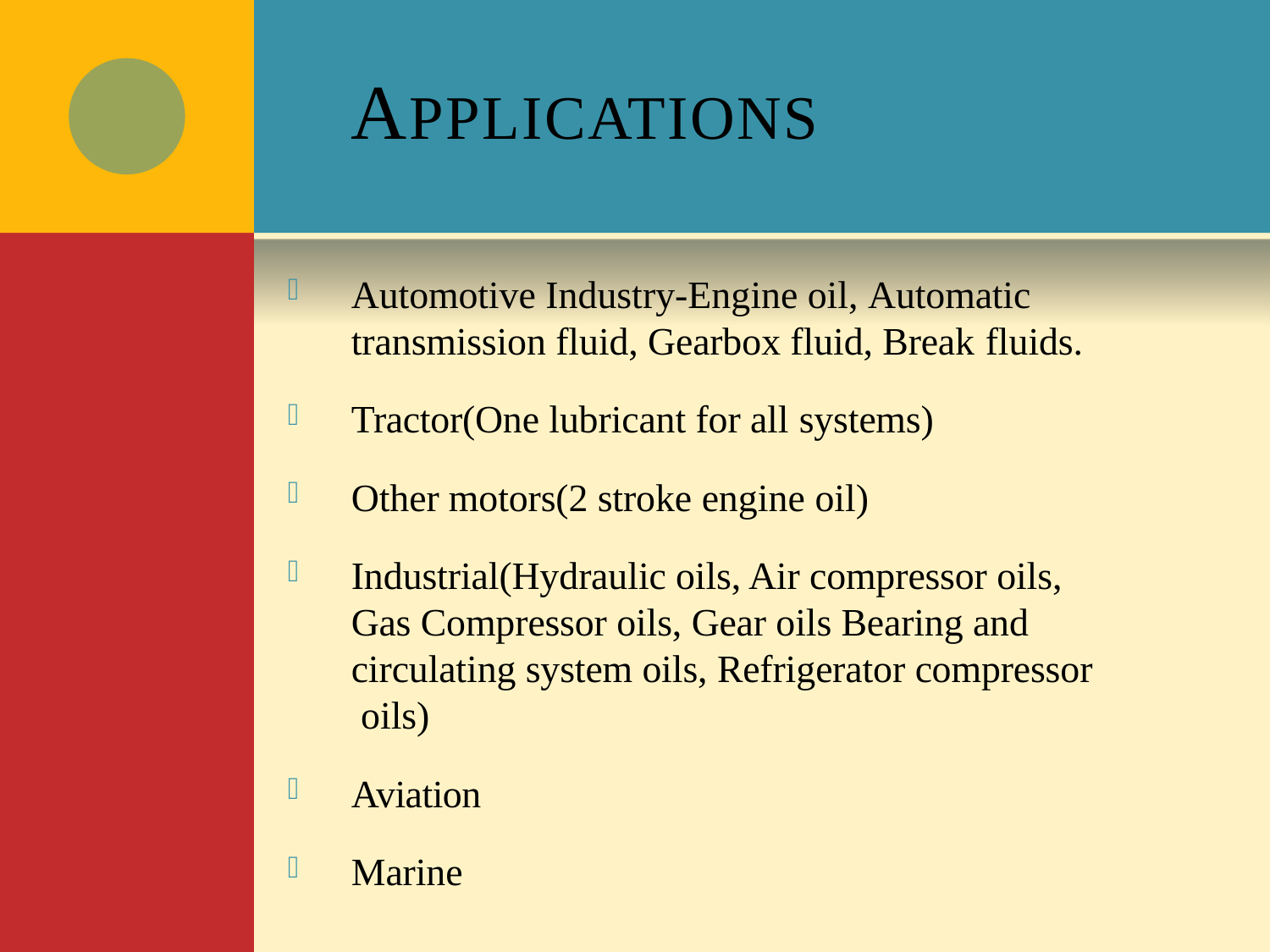

# APPLICATIONS
Automotive Industry-Engine oil, Automatic
transmission fluid, Gearbox fluid, Break fluids.
Tractor(One lubricant for all systems)
Other motors(2 stroke engine oil)
Industrial(Hydraulic oils, Air compressor oils,  Gas Compressor oils, Gear oils Bearing and  circulating system oils, Refrigerator compressor  oils)
Aviation
Marine